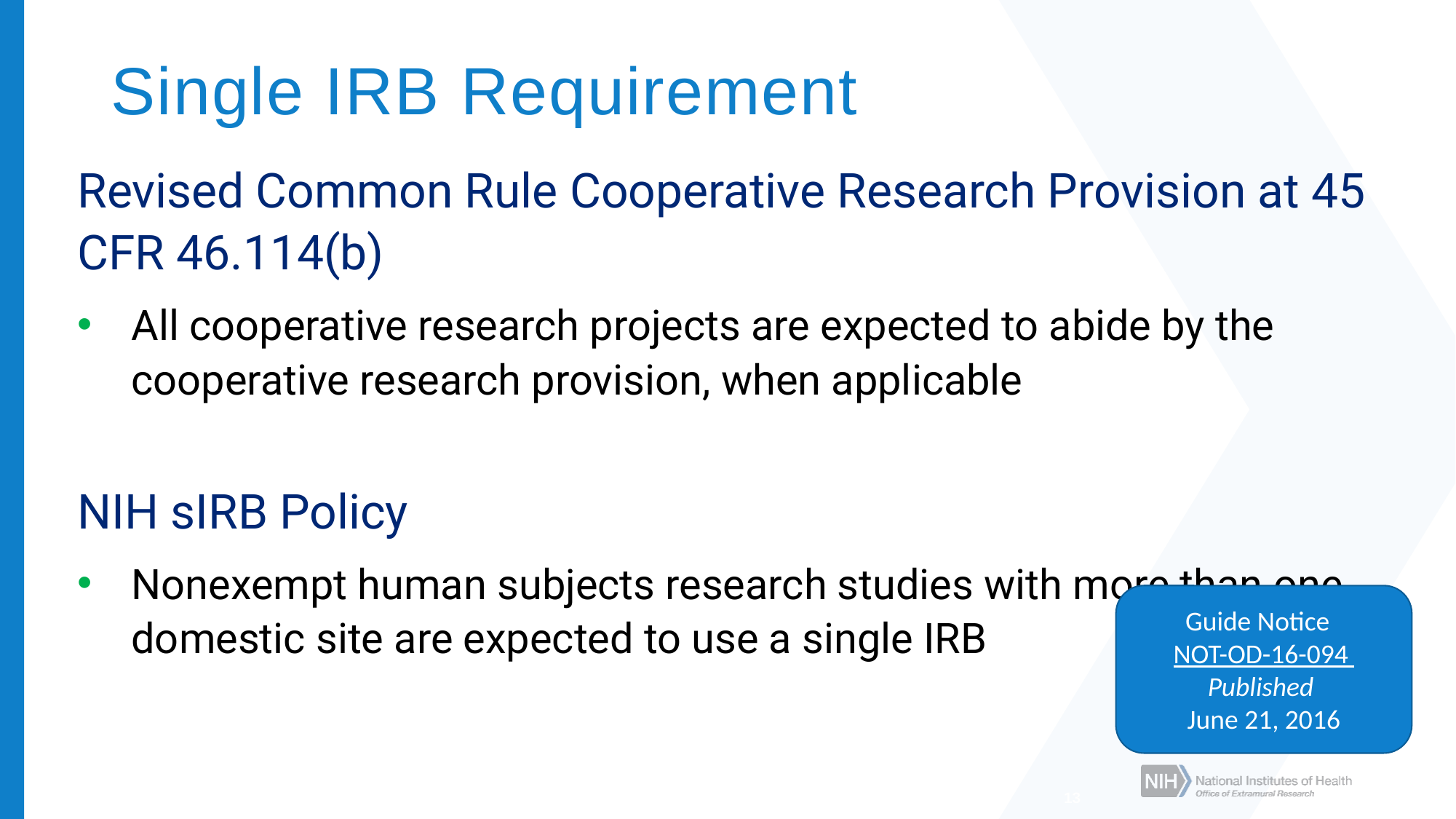

# Single IRB Requirement
Revised Common Rule Cooperative Research Provision at 45 CFR 46.114(b)
All cooperative research projects are expected to abide by the cooperative research provision, when applicable

NIH sIRB Policy
Nonexempt human subjects research studies with more than one domestic site are expected to use a single IRB

Guide Notice
NOT-OD-16-094 Published
June 21, 2016
13